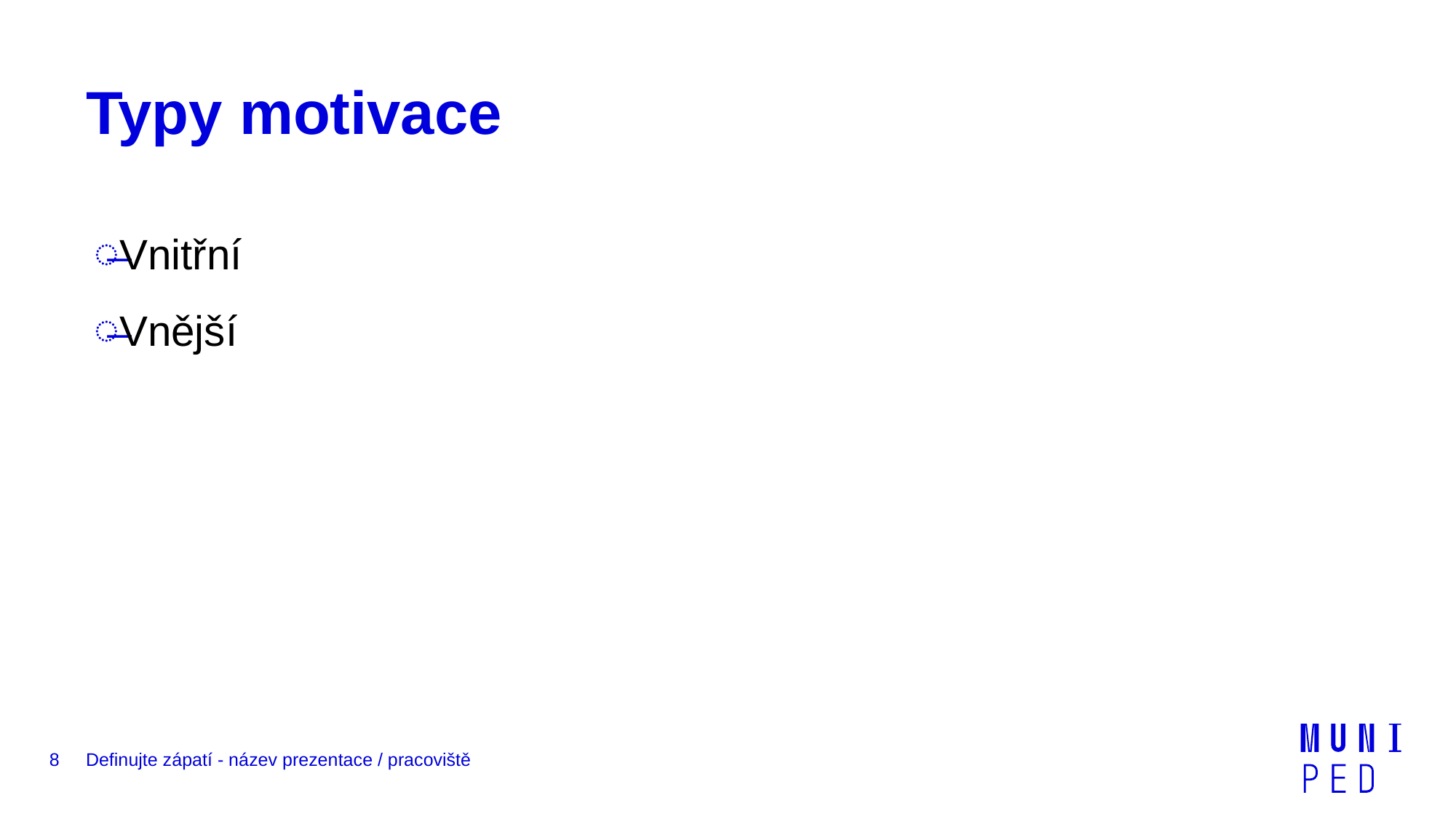

# Typy motivace
Vnitřní
Vnější

8
Definujte zápatí - název prezentace / pracoviště